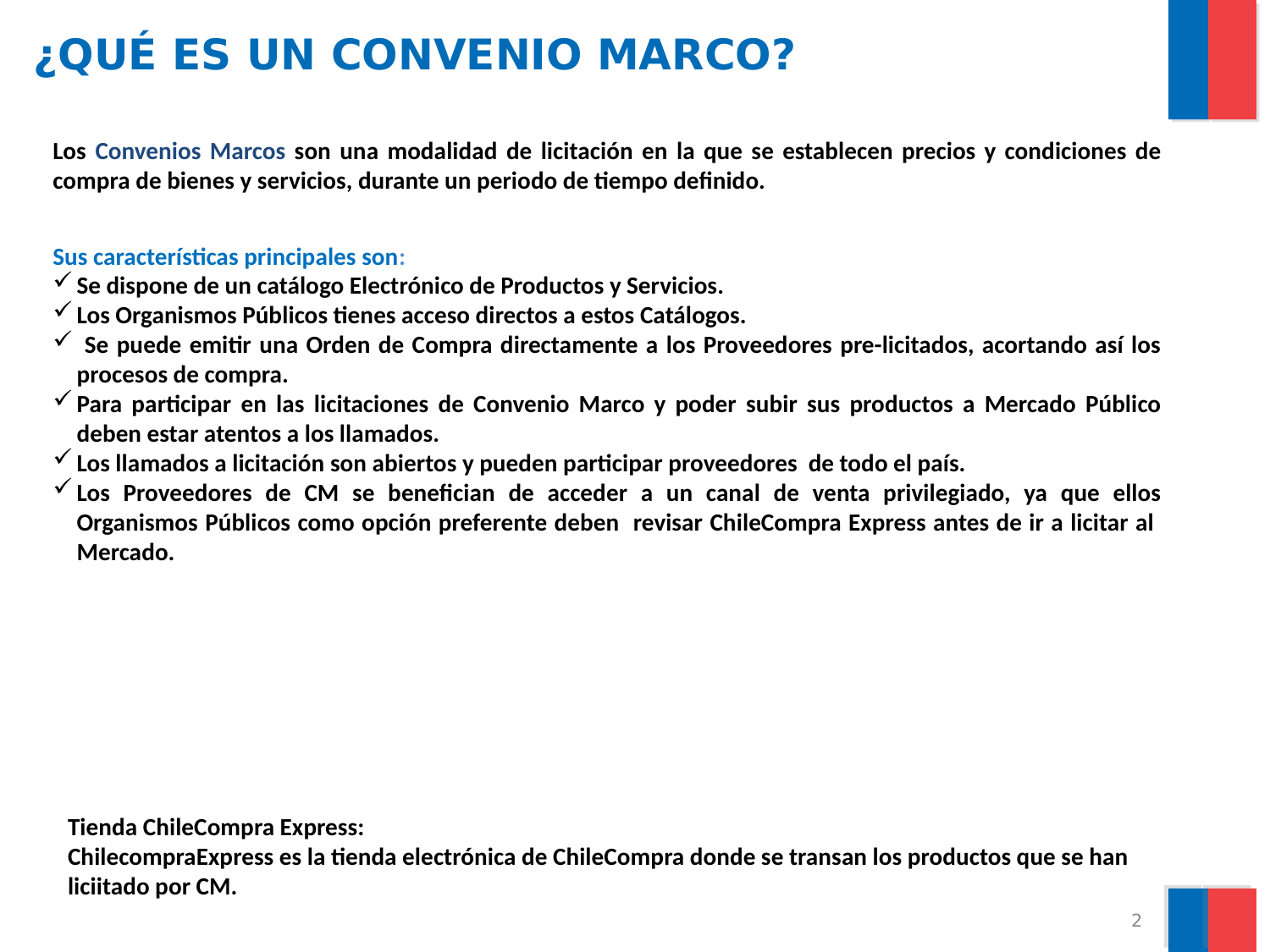

# ¿QUÉ ES UN CONVENIO MARCO?
Los Convenios Marcos son una modalidad de licitación en la que se establecen precios y condiciones de compra de bienes y servicios, durante un periodo de tiempo definido.

Sus características principales son:
Se dispone de un catálogo Electrónico de Productos y Servicios.
Los Organismos Públicos tienes acceso directos a estos Catálogos.
 Se puede emitir una Orden de Compra directamente a los Proveedores pre-licitados, acortando así los procesos de compra.
Para participar en las licitaciones de Convenio Marco y poder subir sus productos a Mercado Público deben estar atentos a los llamados.
Los llamados a licitación son abiertos y pueden participar proveedores  de todo el país.
Los Proveedores de CM se benefician de acceder a un canal de venta privilegiado, ya que ellos Organismos Públicos como opción preferente deben  revisar ChileCompra Express antes de ir a licitar al  Mercado.

Tienda ChileCompra Express:
ChilecompraExpress es la tienda electrónica de ChileCompra donde se transan los productos que se han liciitado por CM.
2